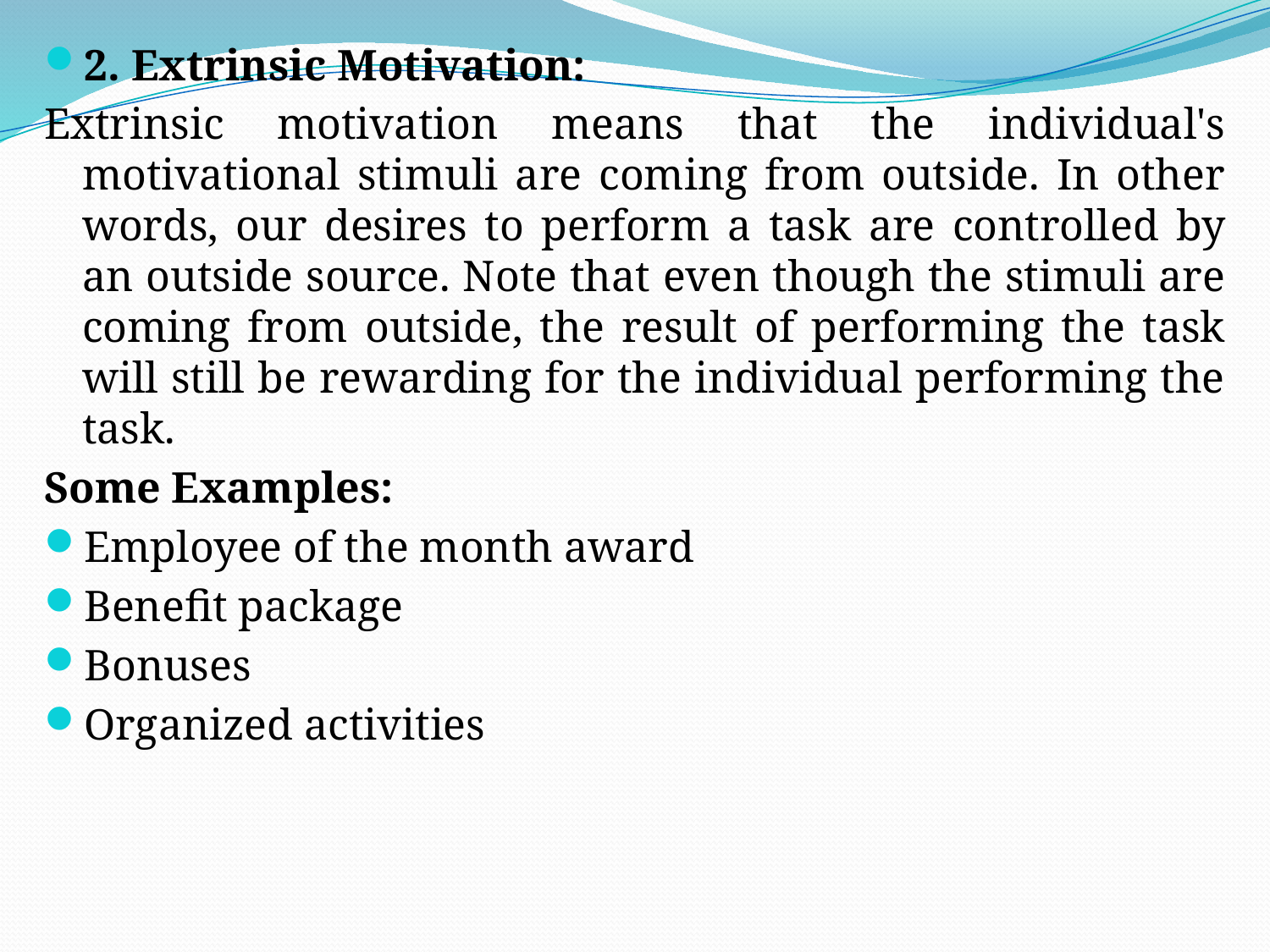

2. Extrinsic Motivation:
Extrinsic motivation means that the individual's motivational stimuli are coming from outside. In other words, our desires to perform a task are controlled by an outside source. Note that even though the stimuli are coming from outside, the result of performing the task will still be rewarding for the individual performing the task.
Some Examples:
Employee of the month award
Benefit package
Bonuses
Organized activities